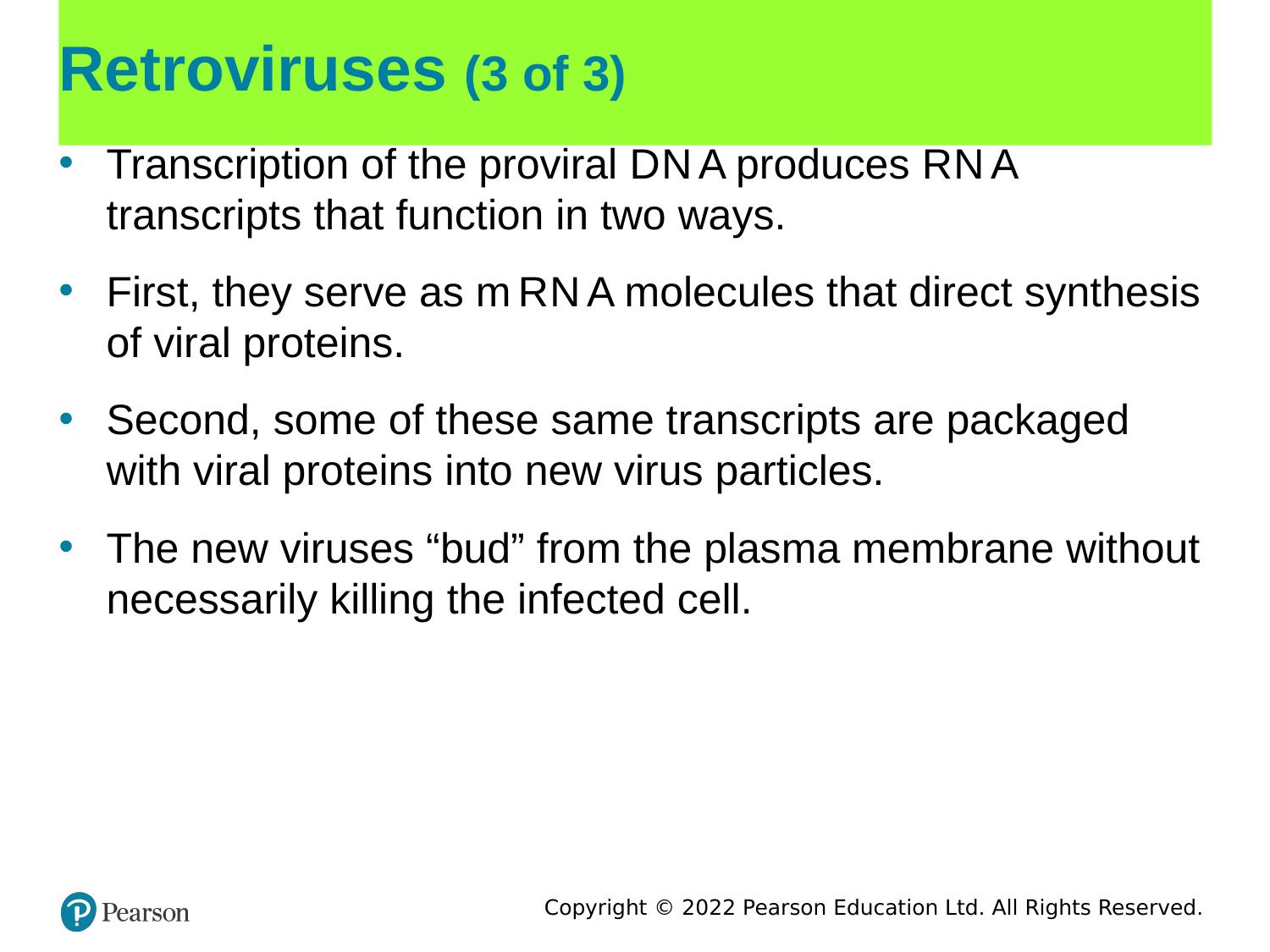

# Retroviruses (3 of 3)
Transcription of the proviral D N A produces R N A transcripts that function in two ways.
First, they serve as m R N A molecules that direct synthesis of viral proteins.
Second, some of these same transcripts are packaged with viral proteins into new virus particles.
The new viruses “bud” from the plasma membrane without necessarily killing the infected cell.